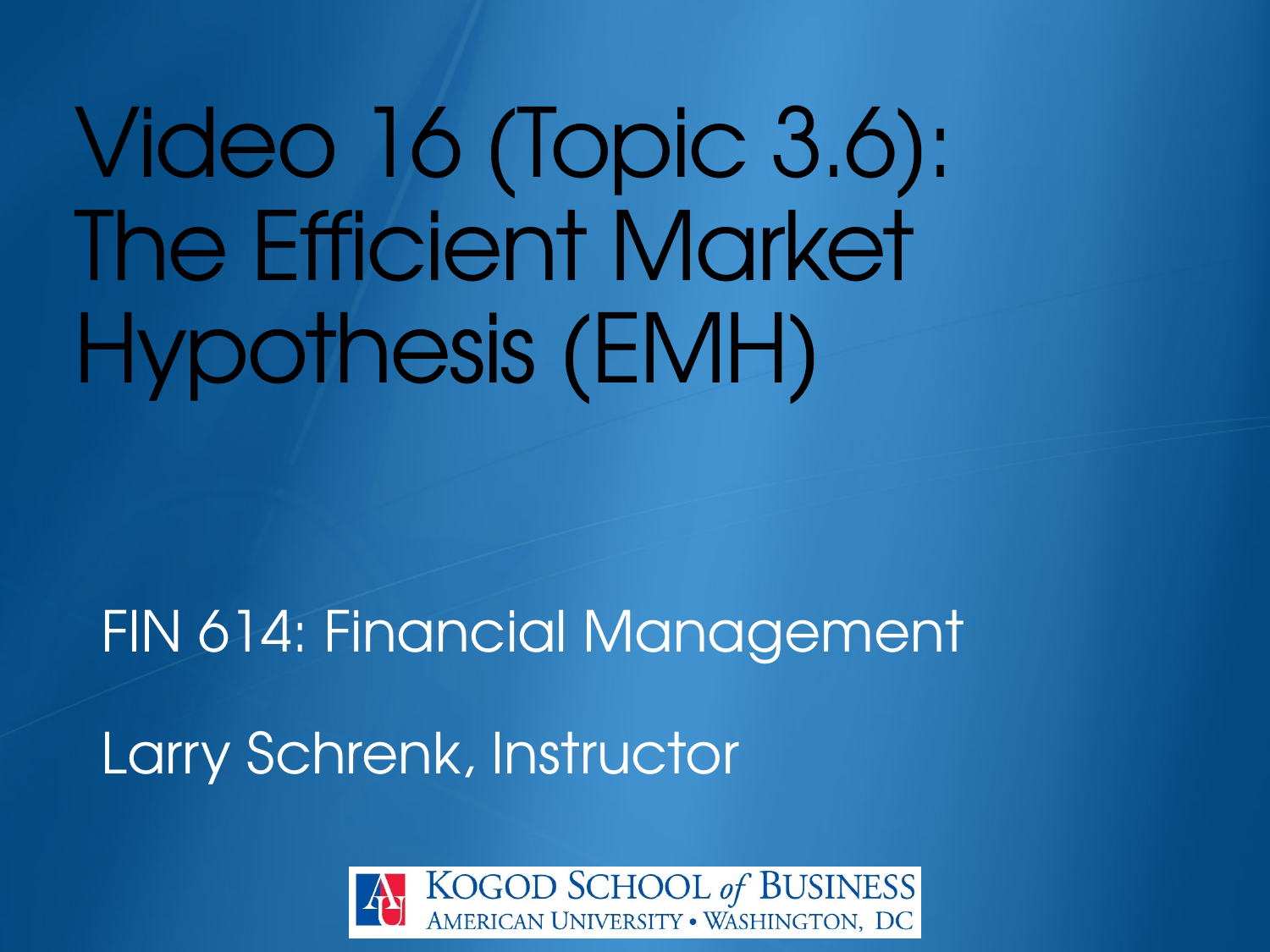

# Video 16 (Topic 3.6): The Efficient Market Hypothesis (EMH)
FIN 614: Financial Management

Larry Schrenk, Instructor